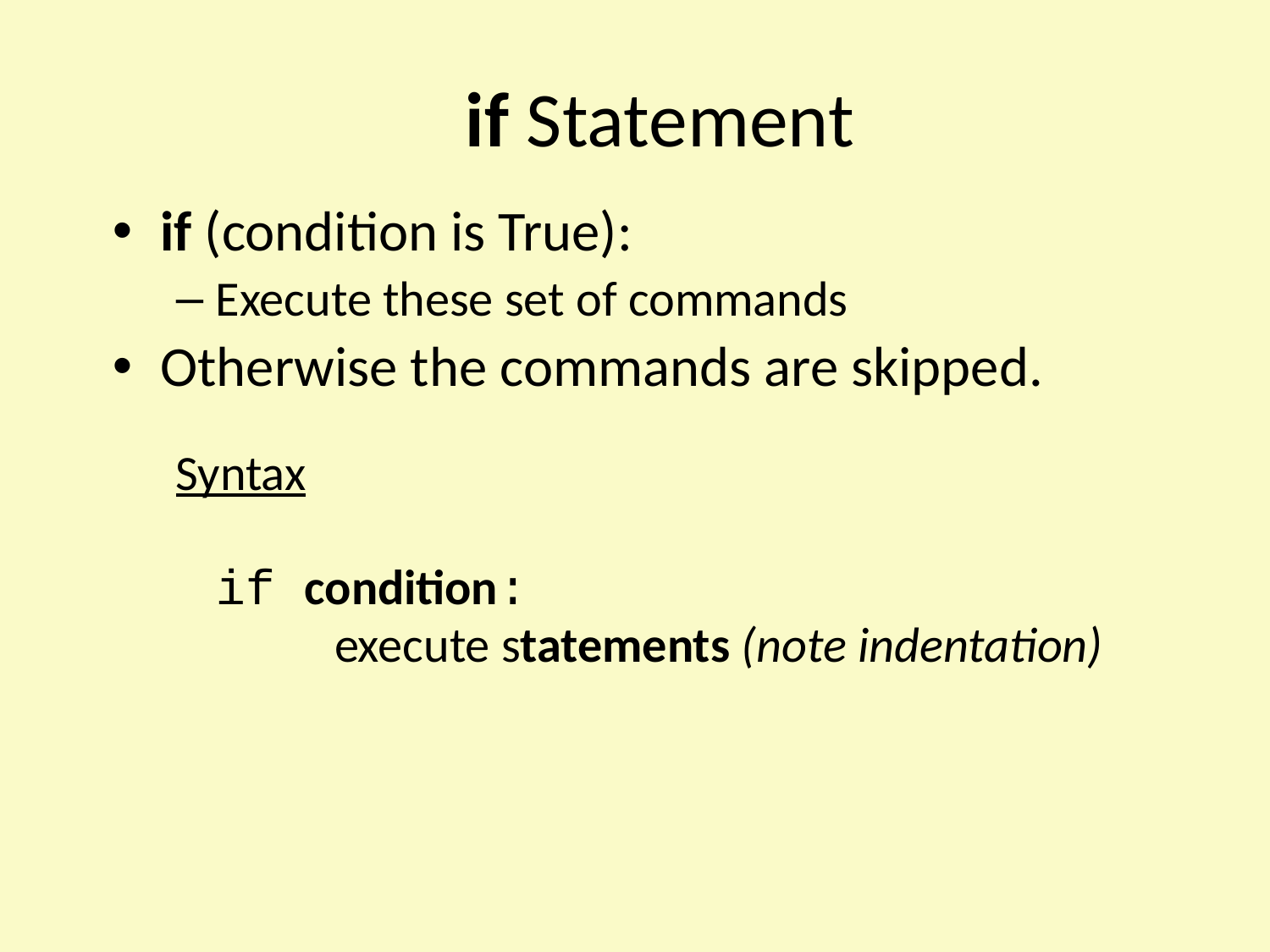

if Statement
if (condition is True):
Execute these set of commands
Otherwise the commands are skipped.

Syntax

	if condition:
	    execute statements (note indentation)